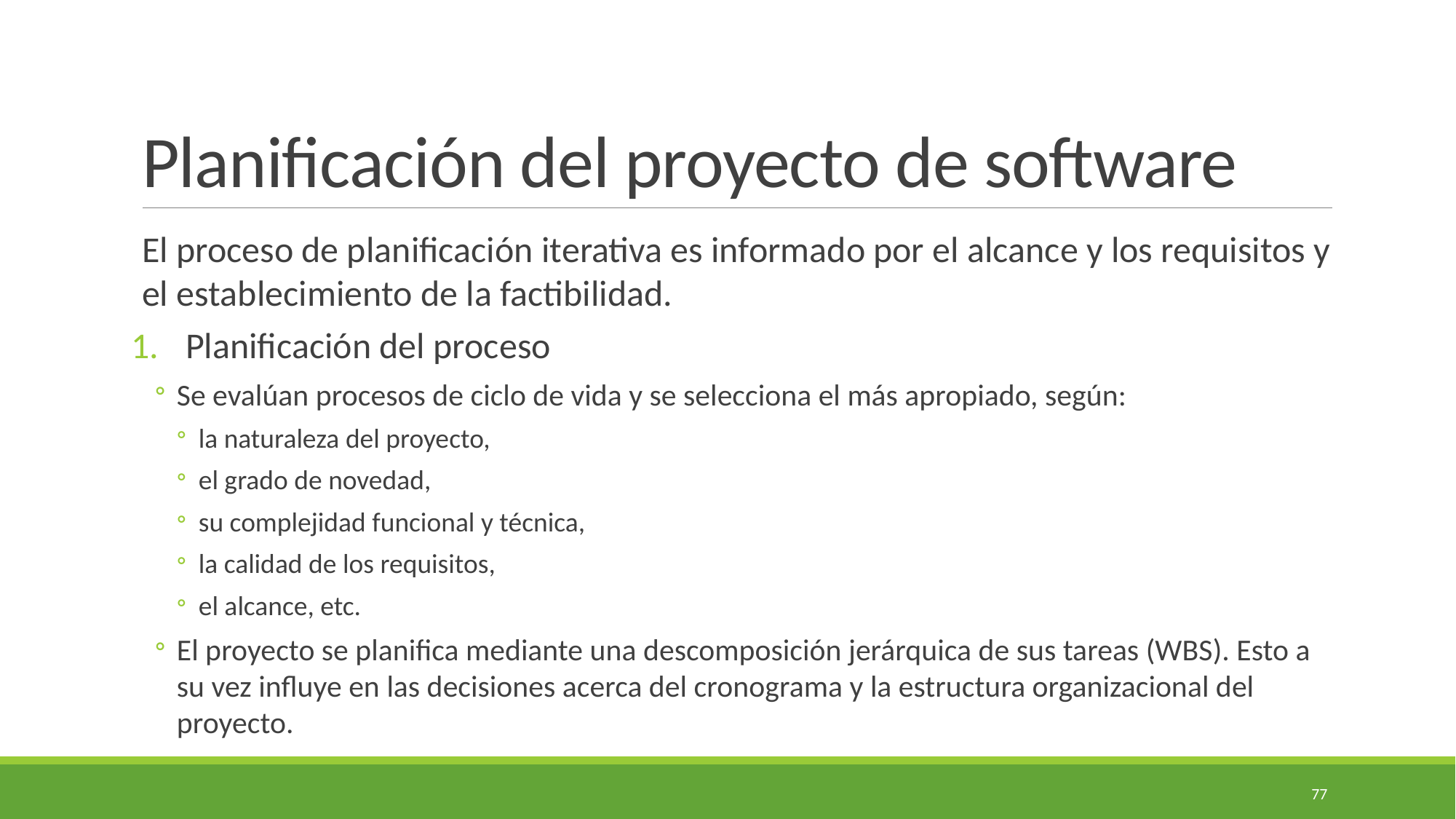

# Planificación del proyecto de software
El proceso de planificación iterativa es informado por el alcance y los requisitos y el establecimiento de la factibilidad.
Planificación del proceso
Se evalúan procesos de ciclo de vida y se selecciona el más apropiado, según:
la naturaleza del proyecto,
el grado de novedad,
su complejidad funcional y técnica,
la calidad de los requisitos,
el alcance, etc.
El proyecto se planifica mediante una descomposición jerárquica de sus tareas (WBS). Esto a su vez influye en las decisiones acerca del cronograma y la estructura organizacional del proyecto.
77